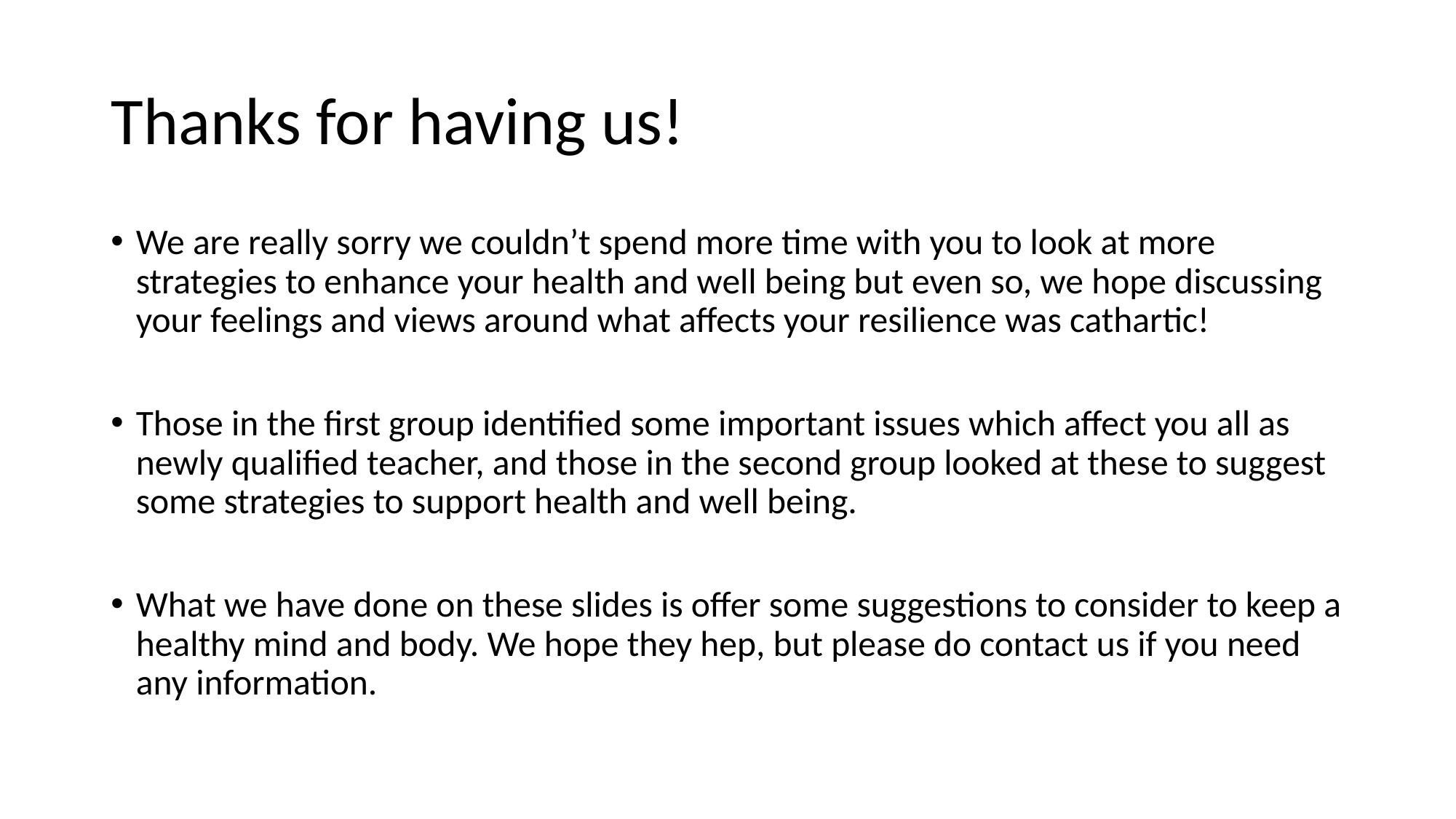

# Thanks for having us!
We are really sorry we couldn’t spend more time with you to look at more strategies to enhance your health and well being but even so, we hope discussing your feelings and views around what affects your resilience was cathartic!

Those in the first group identified some important issues which affect you all as newly qualified teacher, and those in the second group looked at these to suggest some strategies to support health and well being.

What we have done on these slides is offer some suggestions to consider to keep a healthy mind and body. We hope they hep, but please do contact us if you need any information.